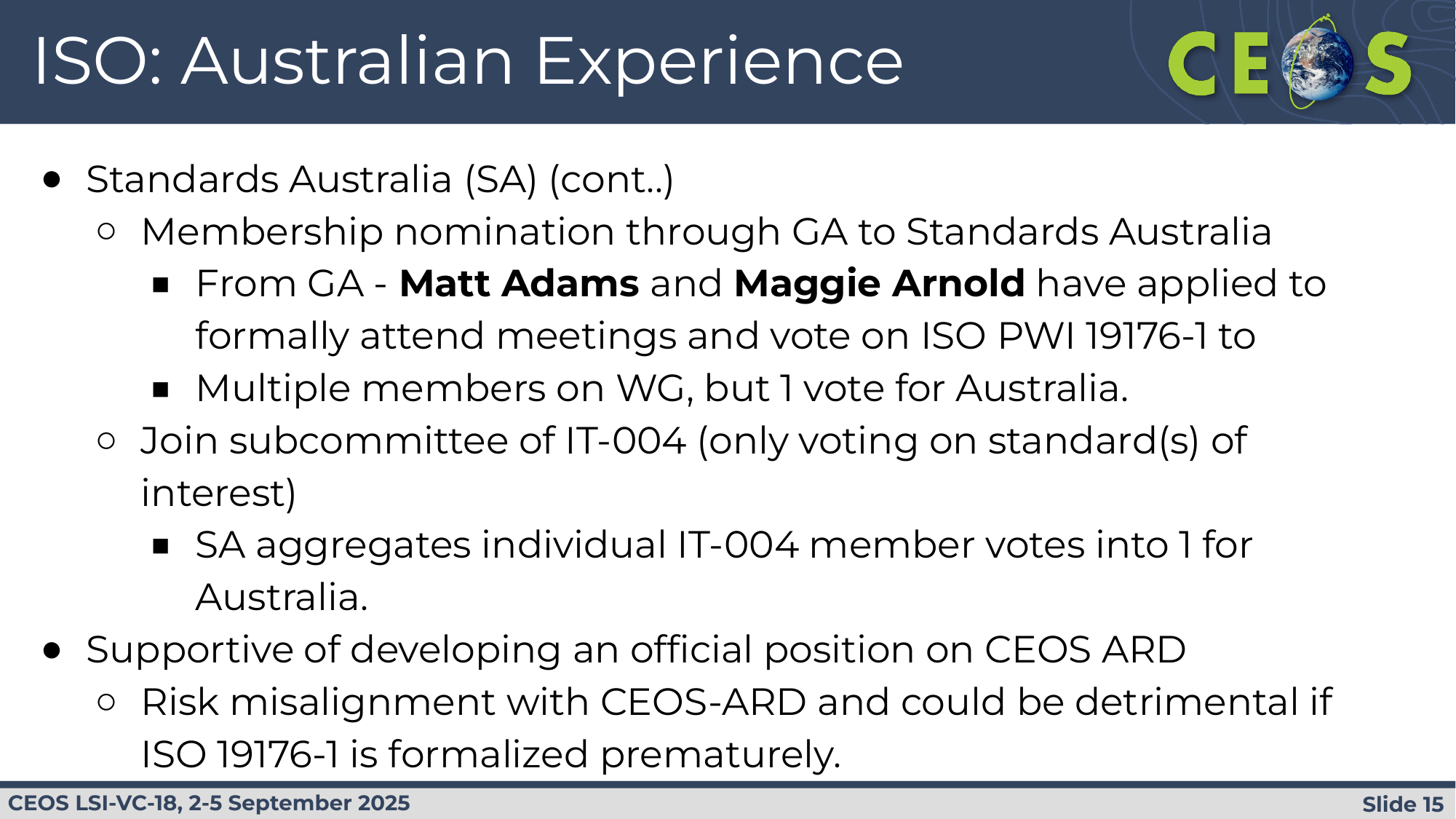

# ISO: Australian Experience
Standards Australia (SA) (cont..)
Membership nomination through GA to Standards Australia
From GA - Matt Adams and Maggie Arnold have applied to formally attend meetings and vote on ISO PWI 19176-1 to
Multiple members on WG, but 1 vote for Australia.
Join subcommittee of IT-004 (only voting on standard(s) of interest)
SA aggregates individual IT-004 member votes into 1 for Australia.
Supportive of developing an official position on CEOS ARD
Risk misalignment with CEOS-ARD and could be detrimental if ISO 19176-1 is formalized prematurely.